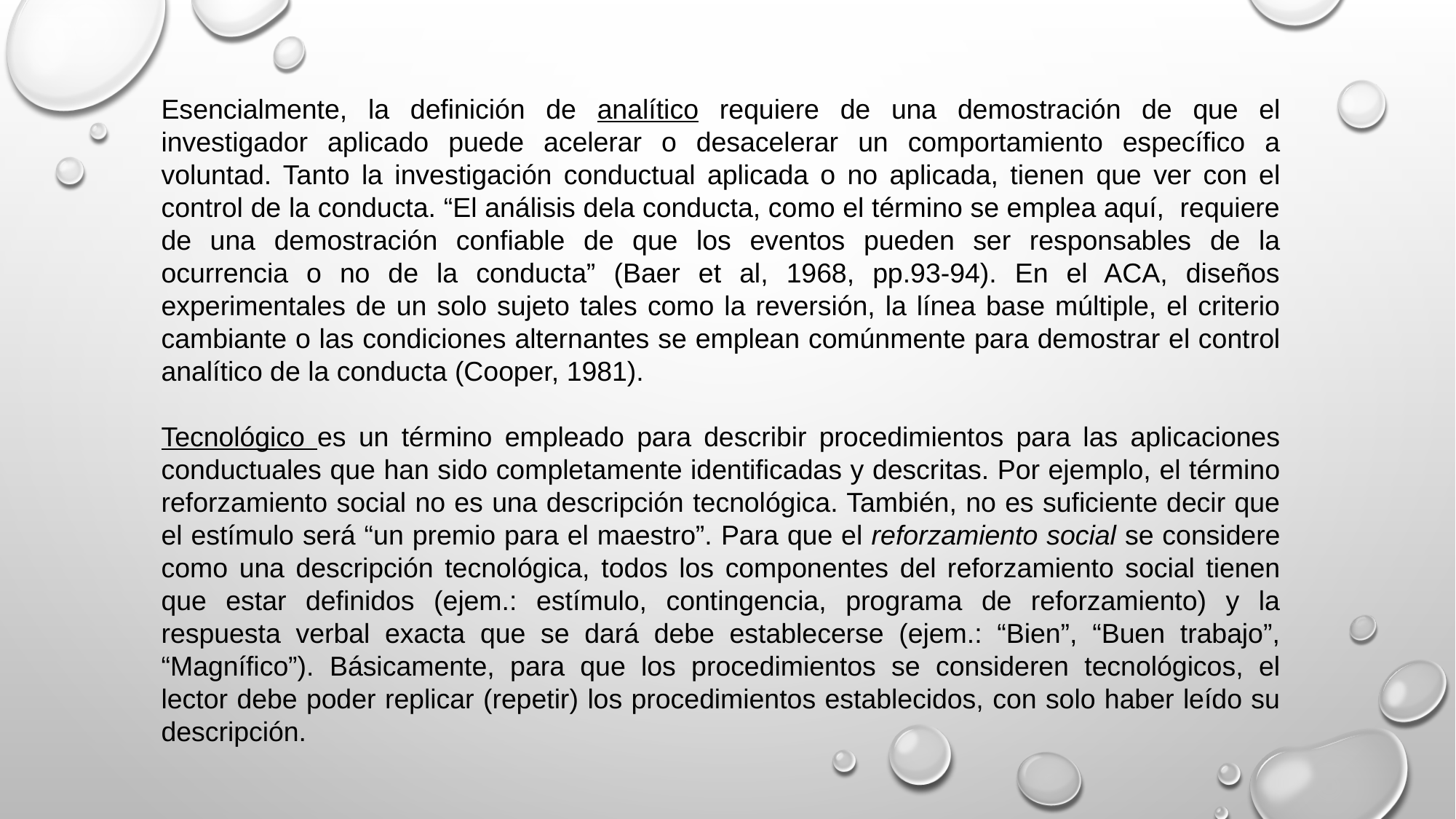

Esencialmente, la definición de analítico requiere de una demostración de que el investigador aplicado puede acelerar o desacelerar un comportamiento específico a voluntad. Tanto la investigación conductual aplicada o no aplicada, tienen que ver con el control de la conducta. “El análisis dela conducta, como el término se emplea aquí,  requiere de una demostración confiable de que los eventos pueden ser responsables de la ocurrencia o no de la conducta” (Baer et al, 1968, pp.93-94). En el ACA, diseños experimentales de un solo sujeto tales como la reversión, la línea base múltiple, el criterio cambiante o las condiciones alternantes se emplean comúnmente para demostrar el control analítico de la conducta (Cooper, 1981).

Tecnológico es un término empleado para describir procedimientos para las aplicaciones conductuales que han sido completamente identificadas y descritas. Por ejemplo, el término reforzamiento social no es una descripción tecnológica. También, no es suficiente decir que el estímulo será “un premio para el maestro”. Para que el reforzamiento social se considere como una descripción tecnológica, todos los componentes del reforzamiento social tienen que estar definidos (ejem.: estímulo, contingencia, programa de reforzamiento) y la respuesta verbal exacta que se dará debe establecerse (ejem.: “Bien”, “Buen trabajo”, “Magnífico”). Básicamente, para que los procedimientos se consideren tecnológicos, el lector debe poder replicar (repetir) los procedimientos establecidos, con solo haber leído su descripción.